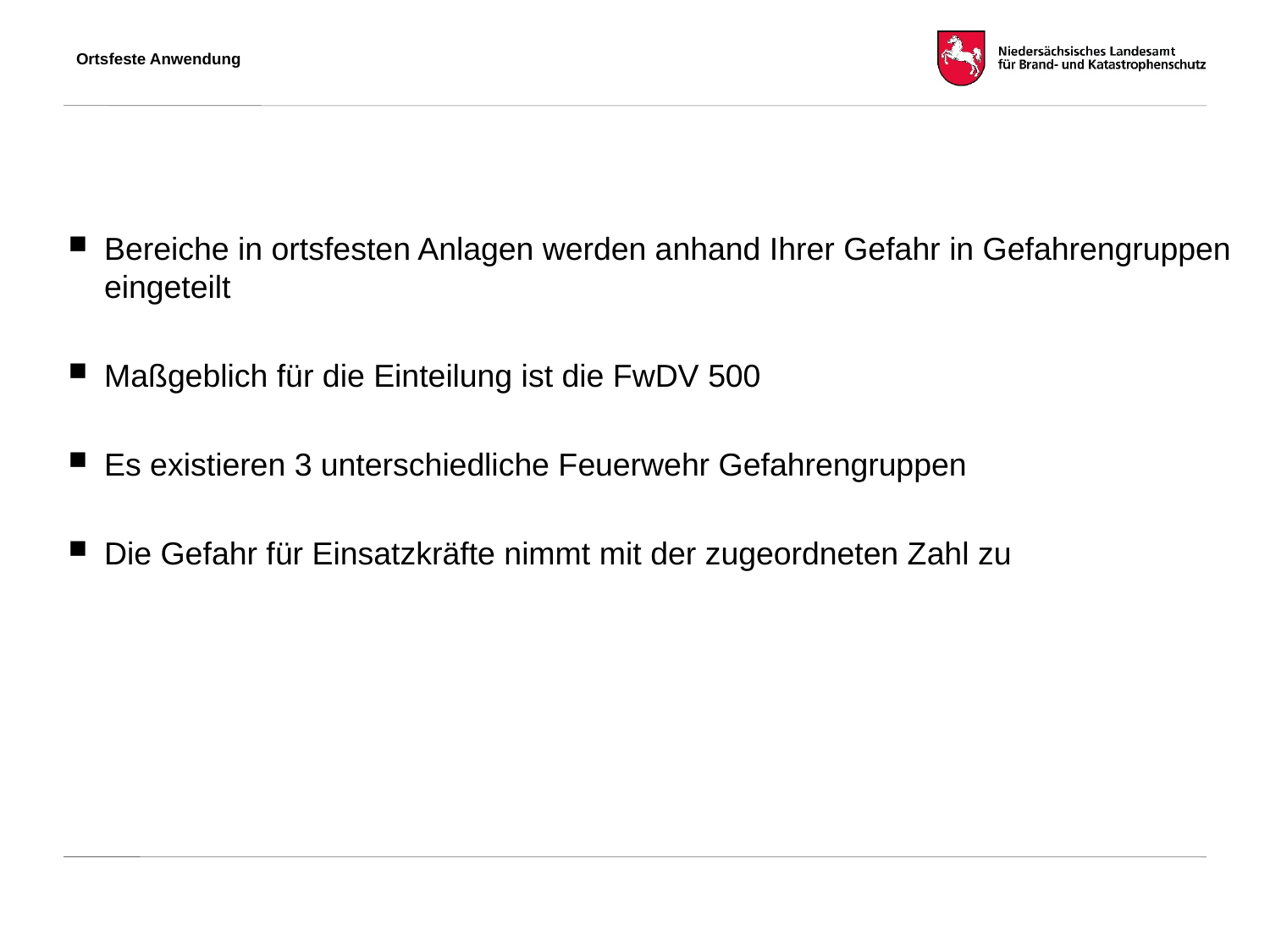

# Ortsfeste Anwendung

Bereiche in ortsfesten Anlagen werden anhand Ihrer Gefahr in Gefahrengruppen eingeteilt

Maßgeblich für die Einteilung ist die FwDV 500

Es existieren 3 unterschiedliche Feuerwehr Gefahrengruppen

Die Gefahr für Einsatzkräfte nimmt mit der zugeordneten Zahl zu